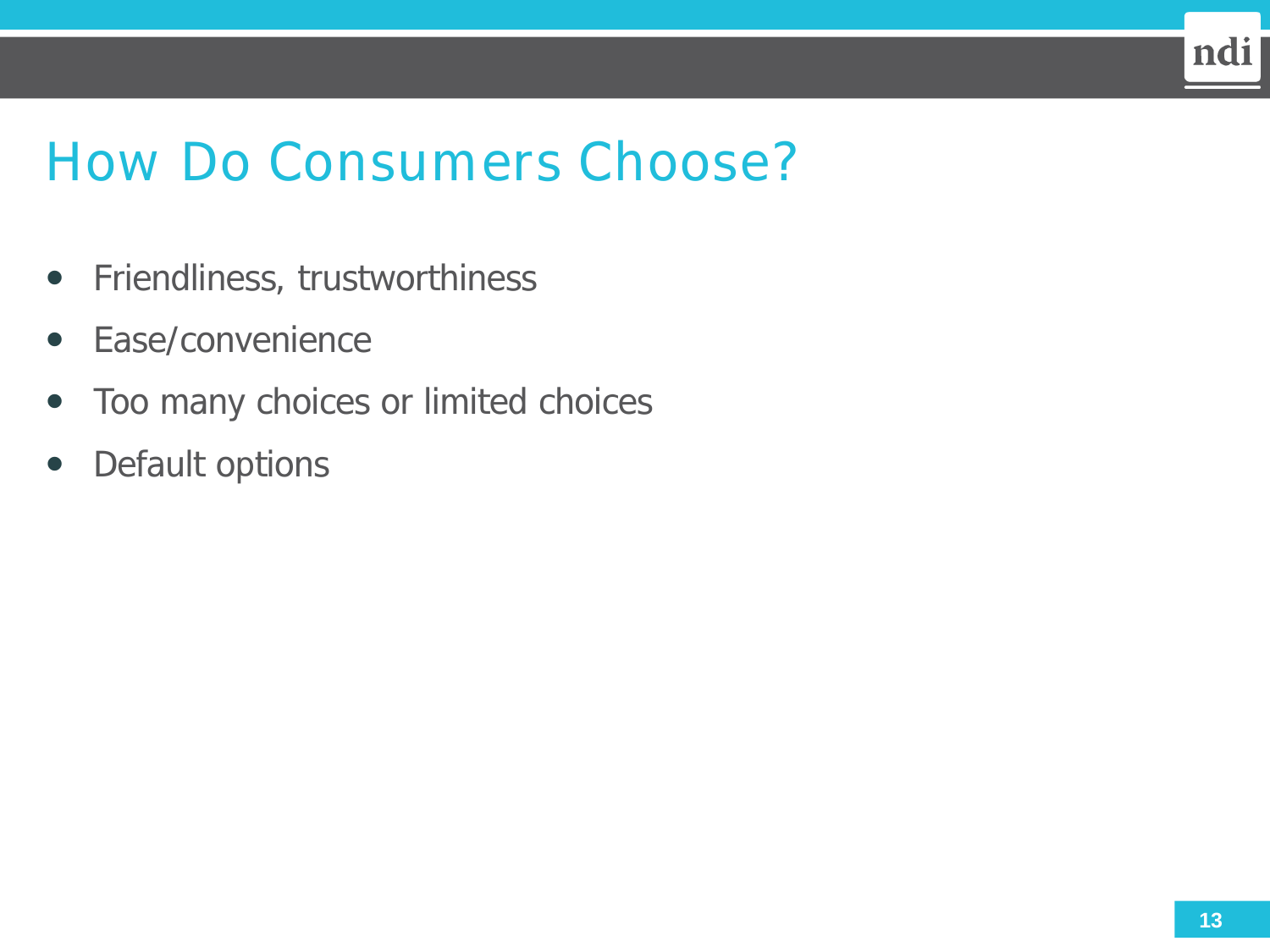

# How Do Consumers Choose?
Friendliness, trustworthiness
Ease/convenience
Too many choices or limited choices
Default options
13